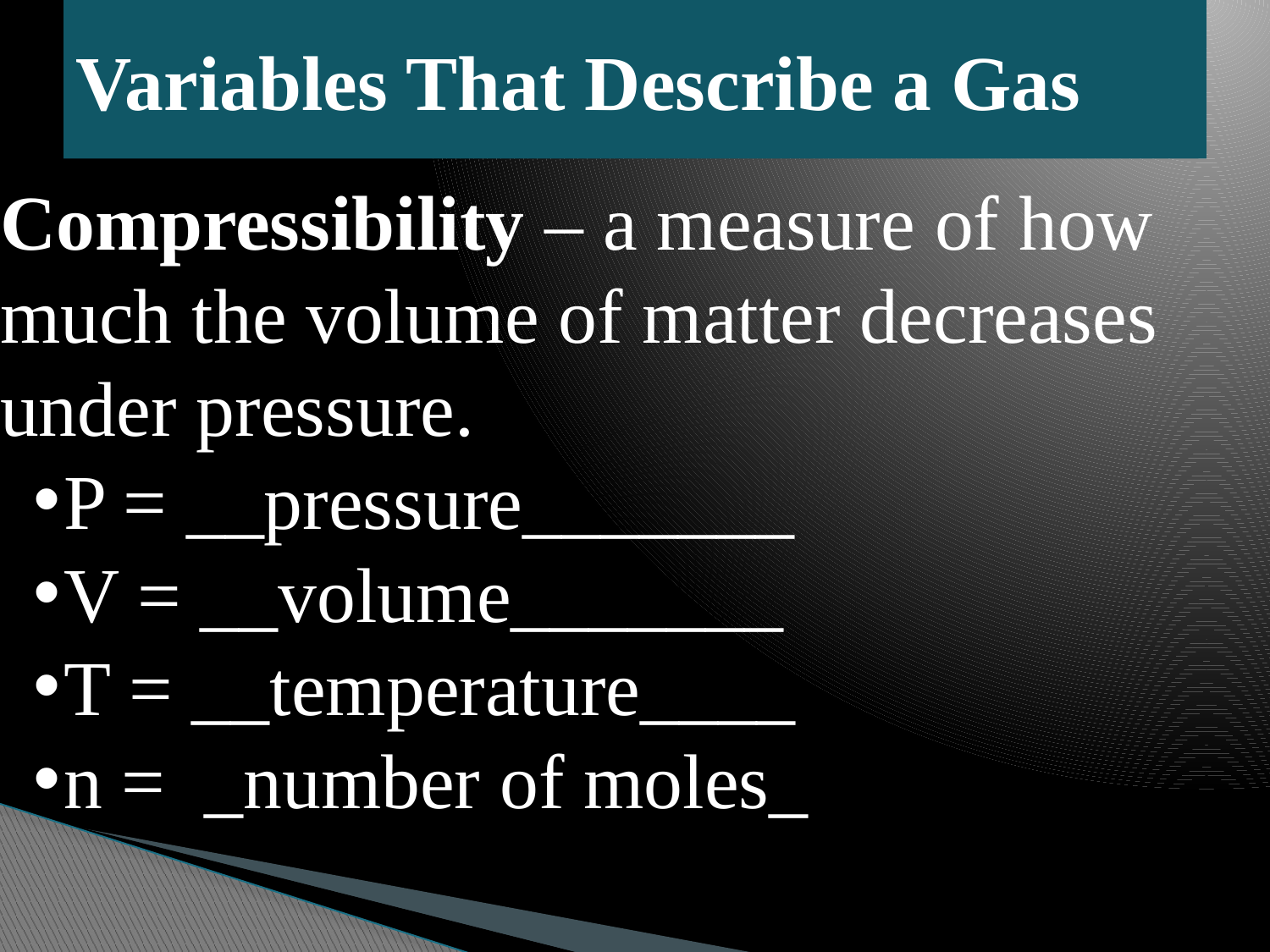

# Variables That Describe a Gas
Compressibility – a measure of how much the volume of matter decreases under pressure.
P = __pressure_______
V = __volume_______
T = __temperature____
n =  _number of moles_